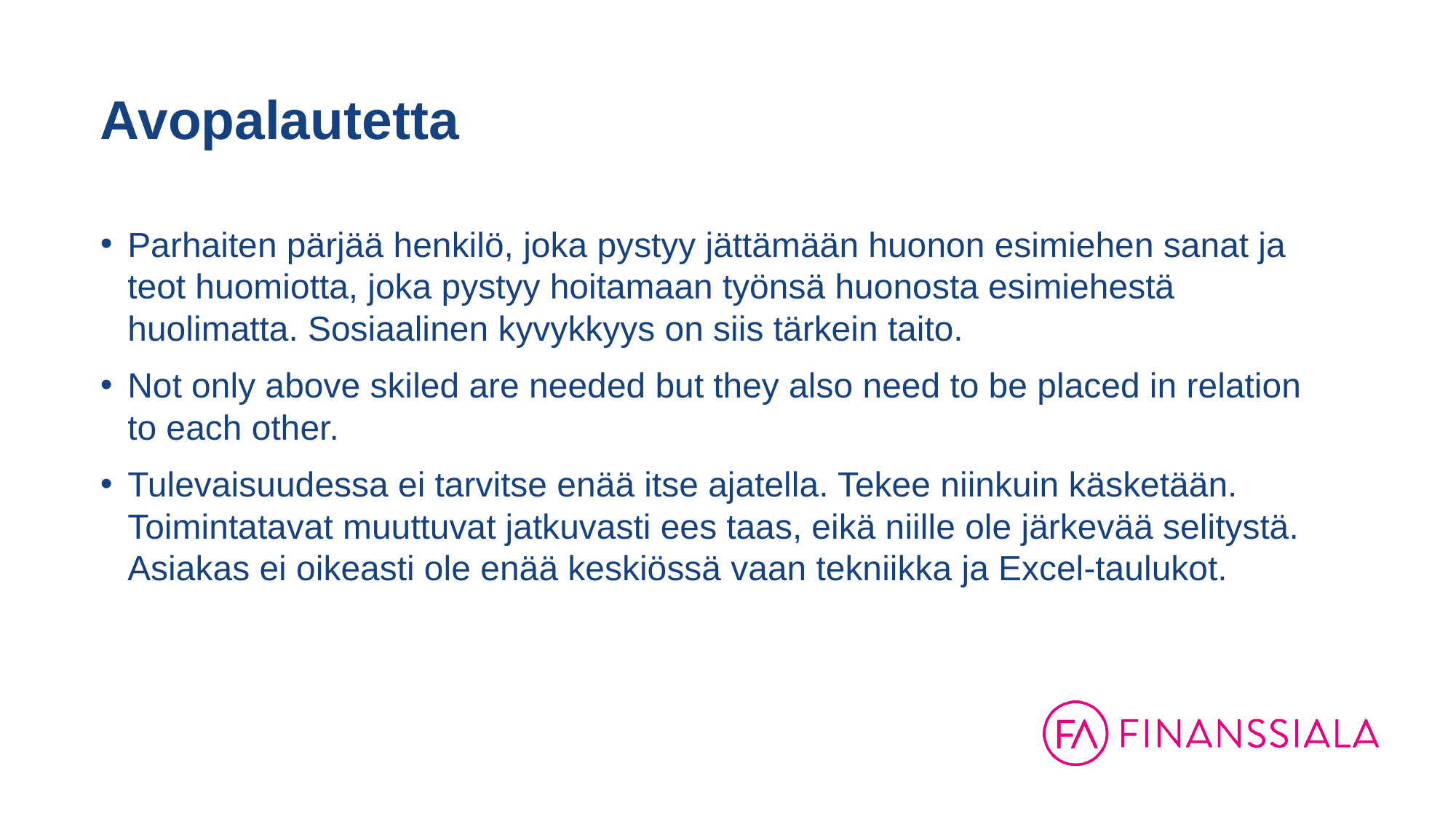

# Avopalautetta
Parhaiten pärjää henkilö, joka pystyy jättämään huonon esimiehen sanat ja teot huomiotta, joka pystyy hoitamaan työnsä huonosta esimiehestä huolimatta. Sosiaalinen kyvykkyys on siis tärkein taito.
Not only above skiled are needed but they also need to be placed in relation to each other.
Tulevaisuudessa ei tarvitse enää itse ajatella. Tekee niinkuin käsketään. Toimintatavat muuttuvat jatkuvasti ees taas, eikä niille ole järkevää selitystä. Asiakas ei oikeasti ole enää keskiössä vaan tekniikka ja Excel-taulukot.